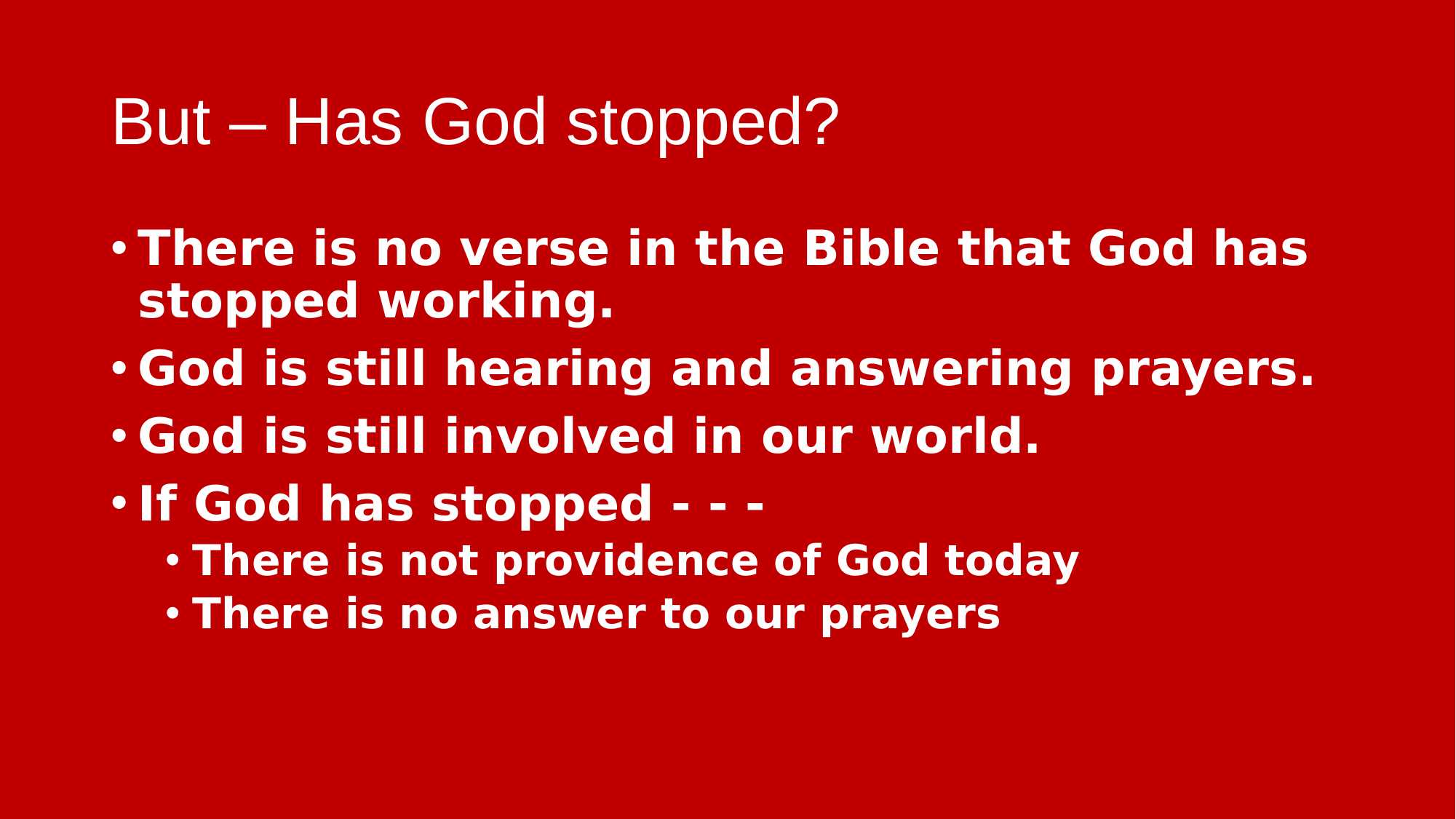

# But – Has God stopped?
There is no verse in the Bible that God has stopped working.
God is still hearing and answering prayers.
God is still involved in our world.
If God has stopped - - -
There is not providence of God today
There is no answer to our prayers